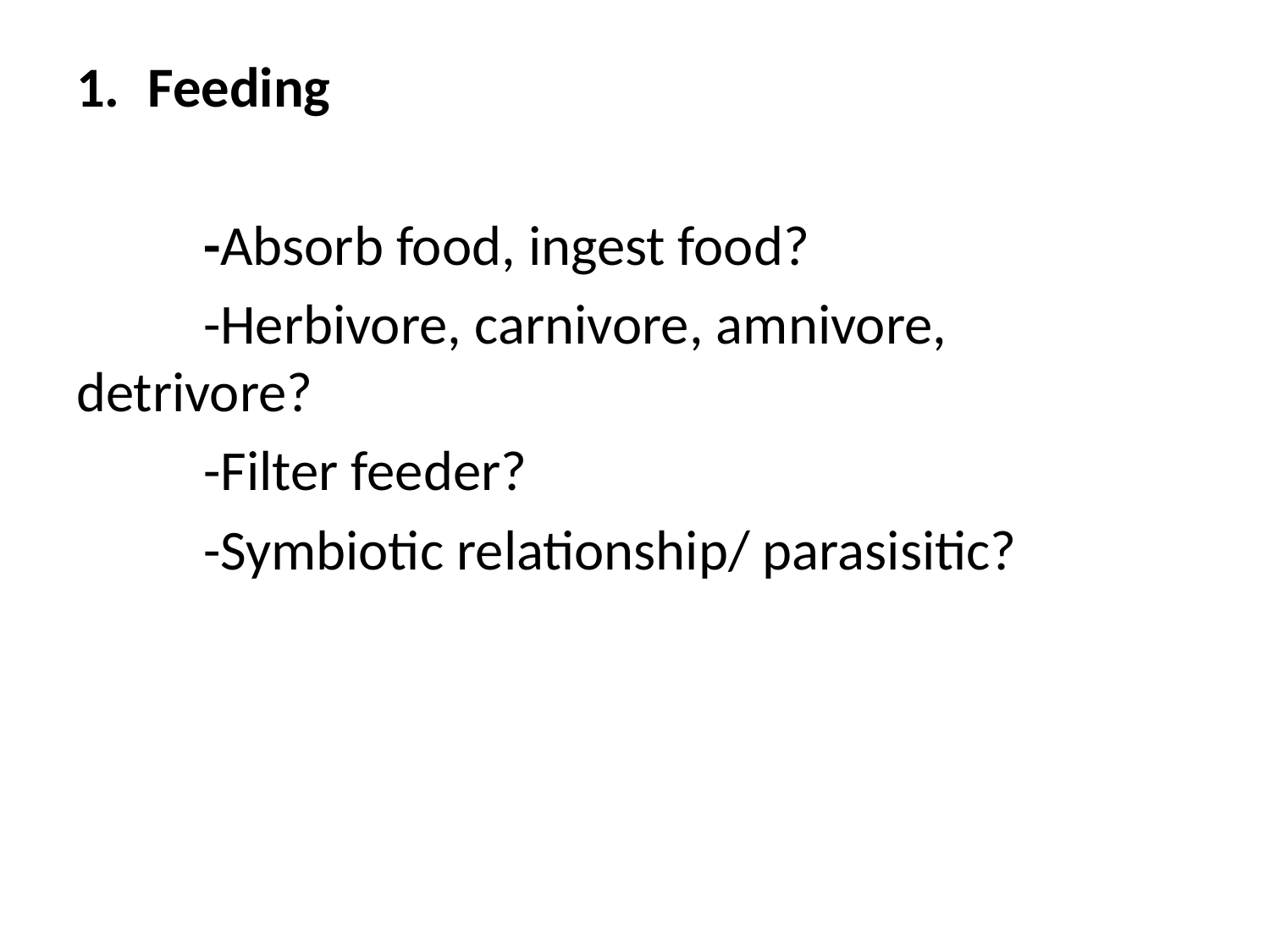

#
Feeding

	-Absorb food, ingest food?
	-Herbivore, carnivore, amnivore, detrivore?
	-Filter feeder?
	-Symbiotic relationship/ parasisitic?